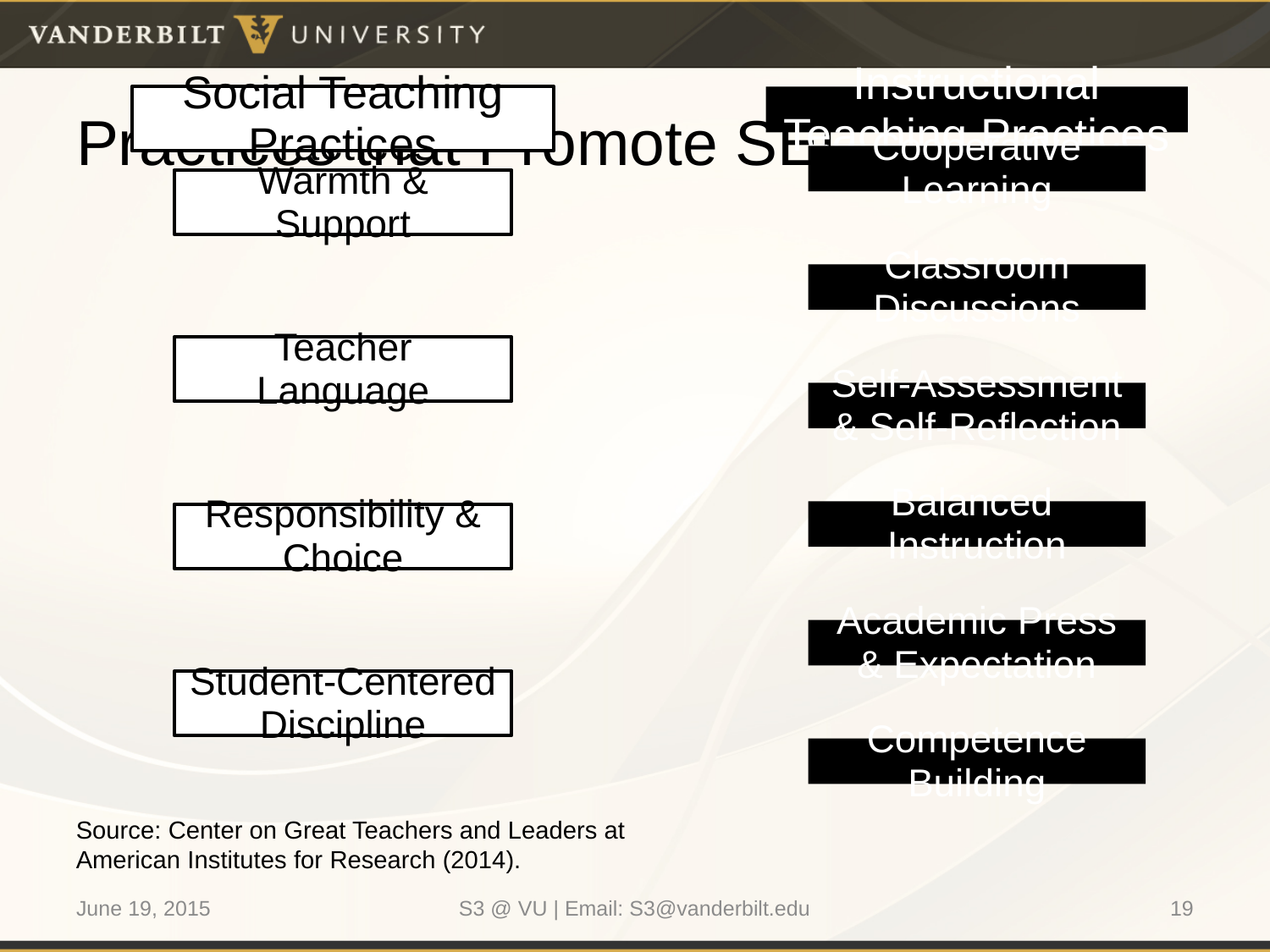

# Practices that Promote SEL
Warmth & Support
Teacher Language
Responsibility & Choice
Student-Centered Discipline
Classroom Discussions
Self-Assessment & Self-Reflection
Balanced  Instruction
Academic Press & Expectation
Competence Building
Source: Center on Great Teachers and Leaders at
American Institutes for Research (2014).
June 19, 2015
S3 @ VU | Email: S3@vanderbilt.edu
19